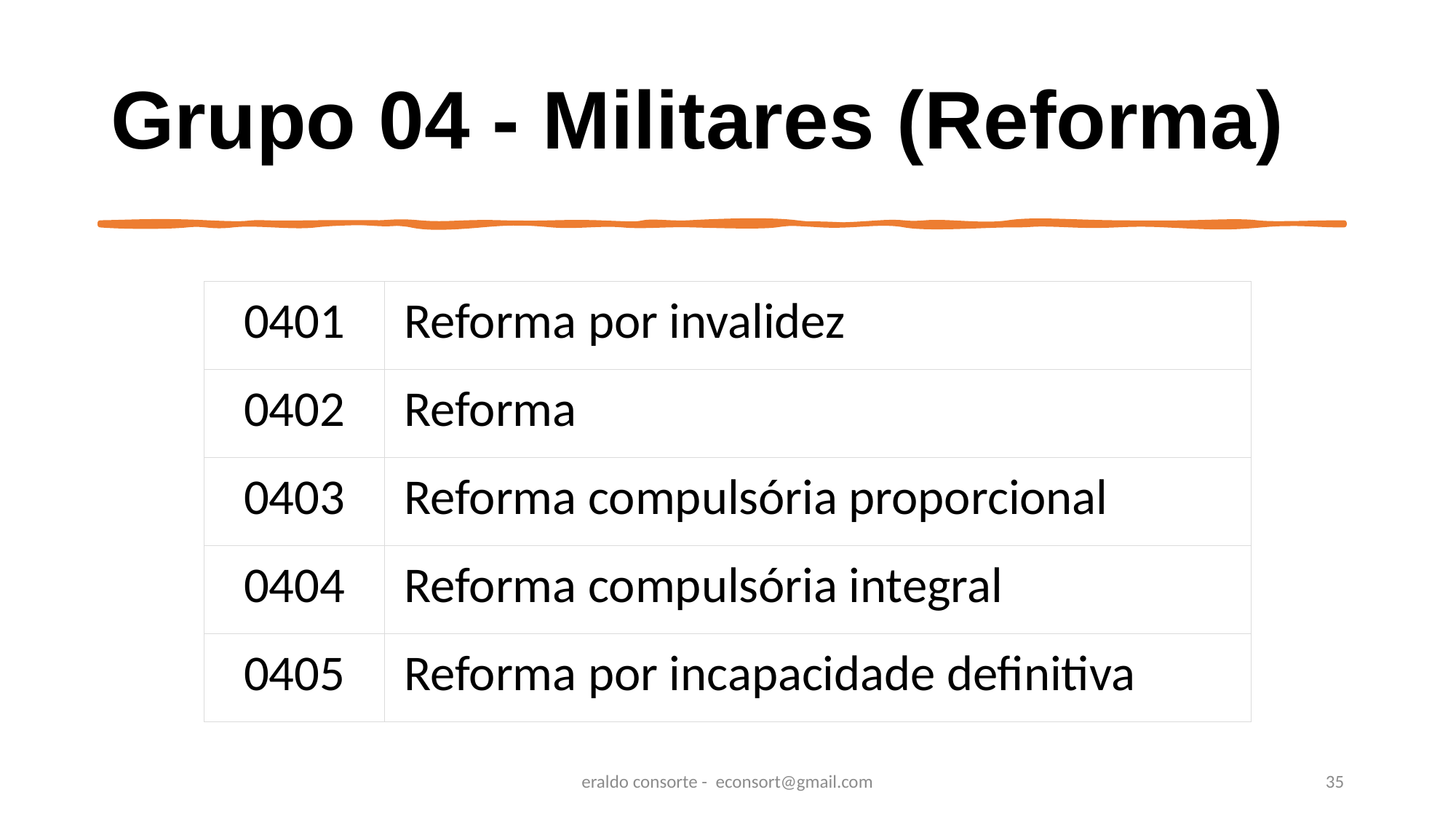

# Grupo 04 - Militares (Reforma)

| 0401 | Reforma por invalidez |
| --- | --- |
| 0402 | Reforma |
| 0403 | Reforma compulsória proporcional |
| 0404 | Reforma compulsória integral |
| 0405 | Reforma por incapacidade definitiva |
eraldo consorte -  econsort@gmail.com
35